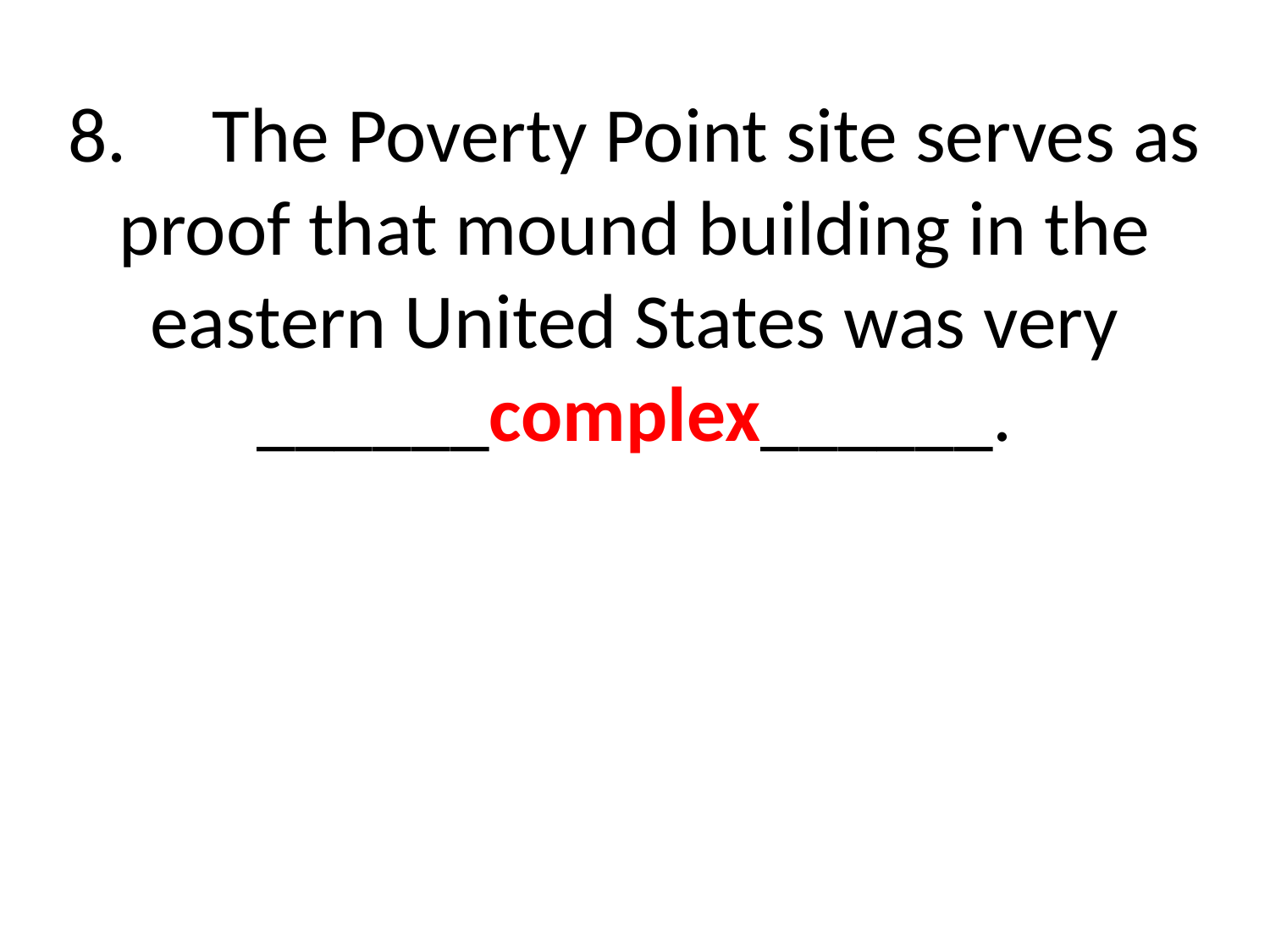

# 8.	 The Poverty Point site serves as proof that mound building in the eastern United States was very ______complex______.